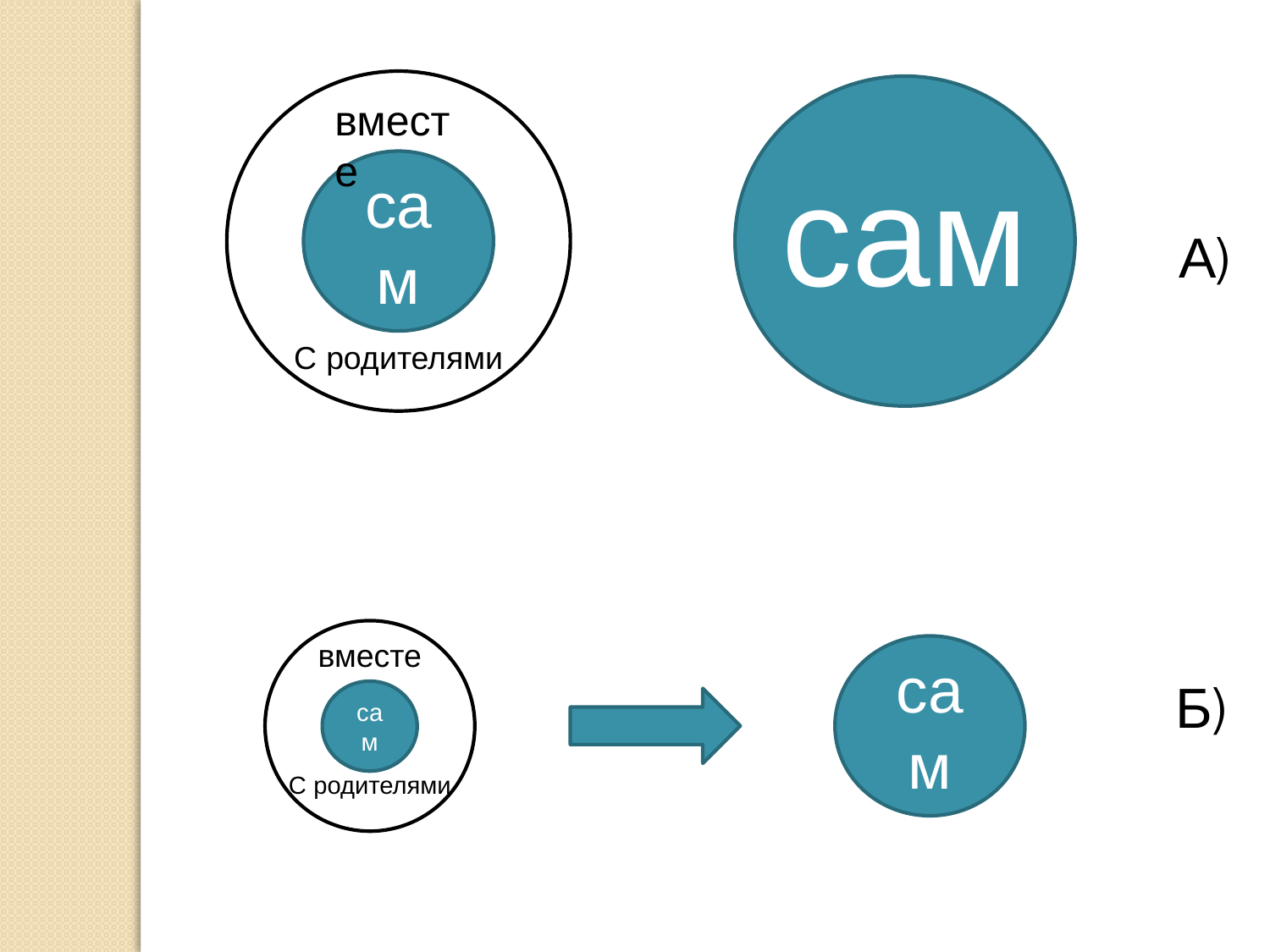

вместе
сам
сам
А)
С родителями

вместе
сам
Б)
сам

С родителями